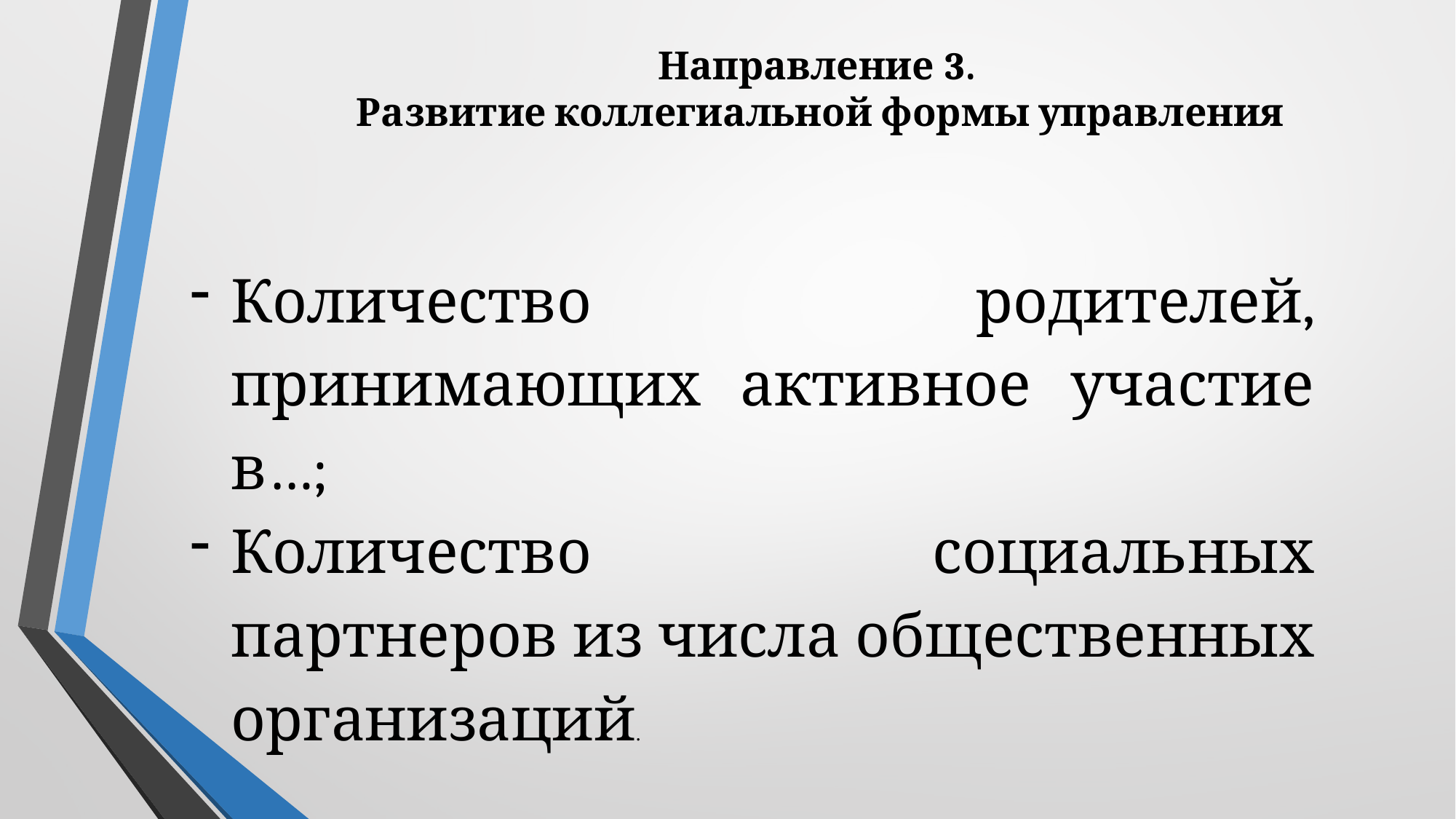

# Направление 3. Развитие коллегиальной формы управления
Количество родителей, принимающих активное участие в…;
Количество социальных партнеров из числа общественных организаций.